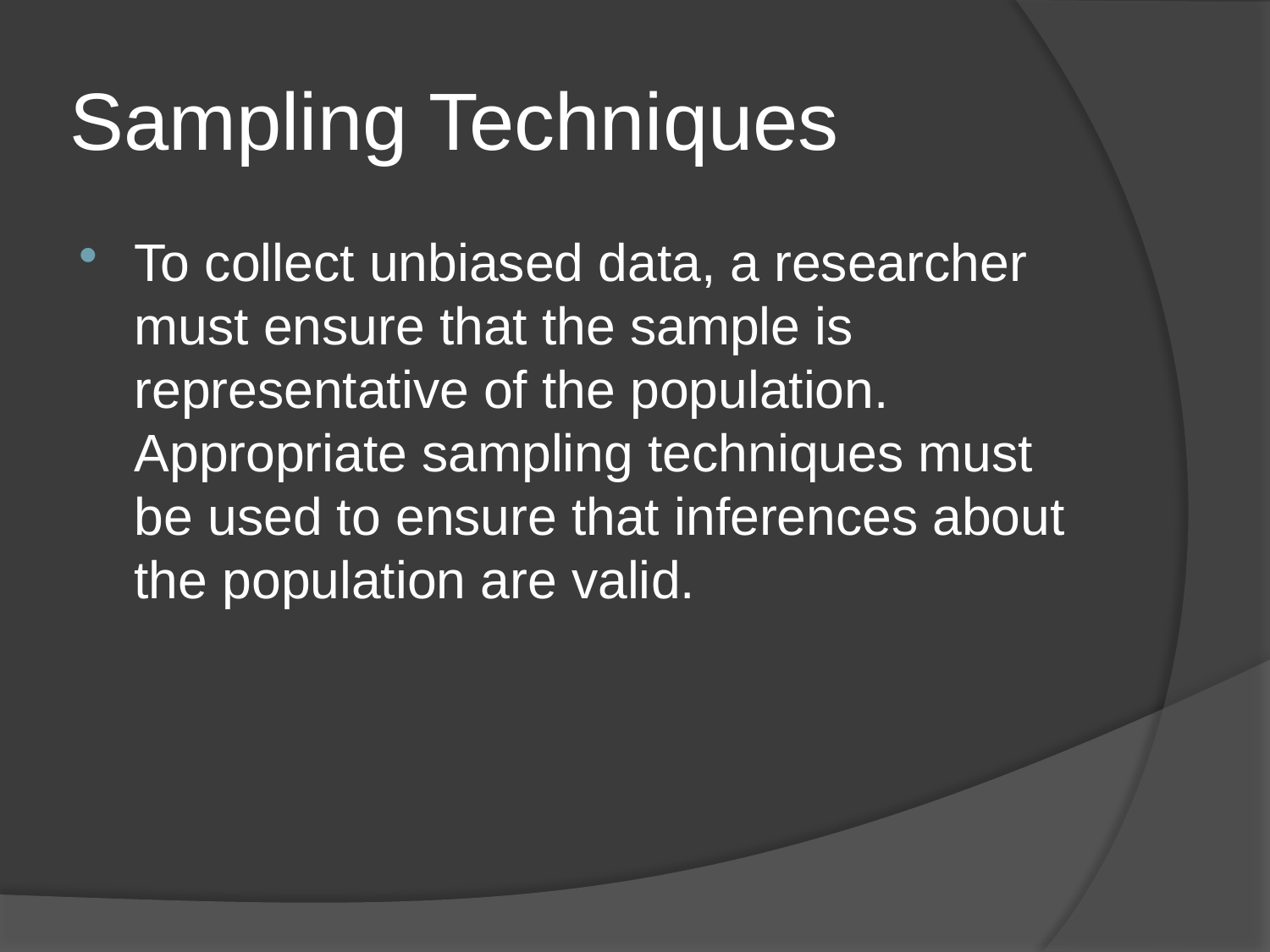

# Sampling Techniques
To collect unbiased data, a researcher must ensure that the sample is representative of the population. Appropriate sampling techniques must be used to ensure that inferences about the population are valid.